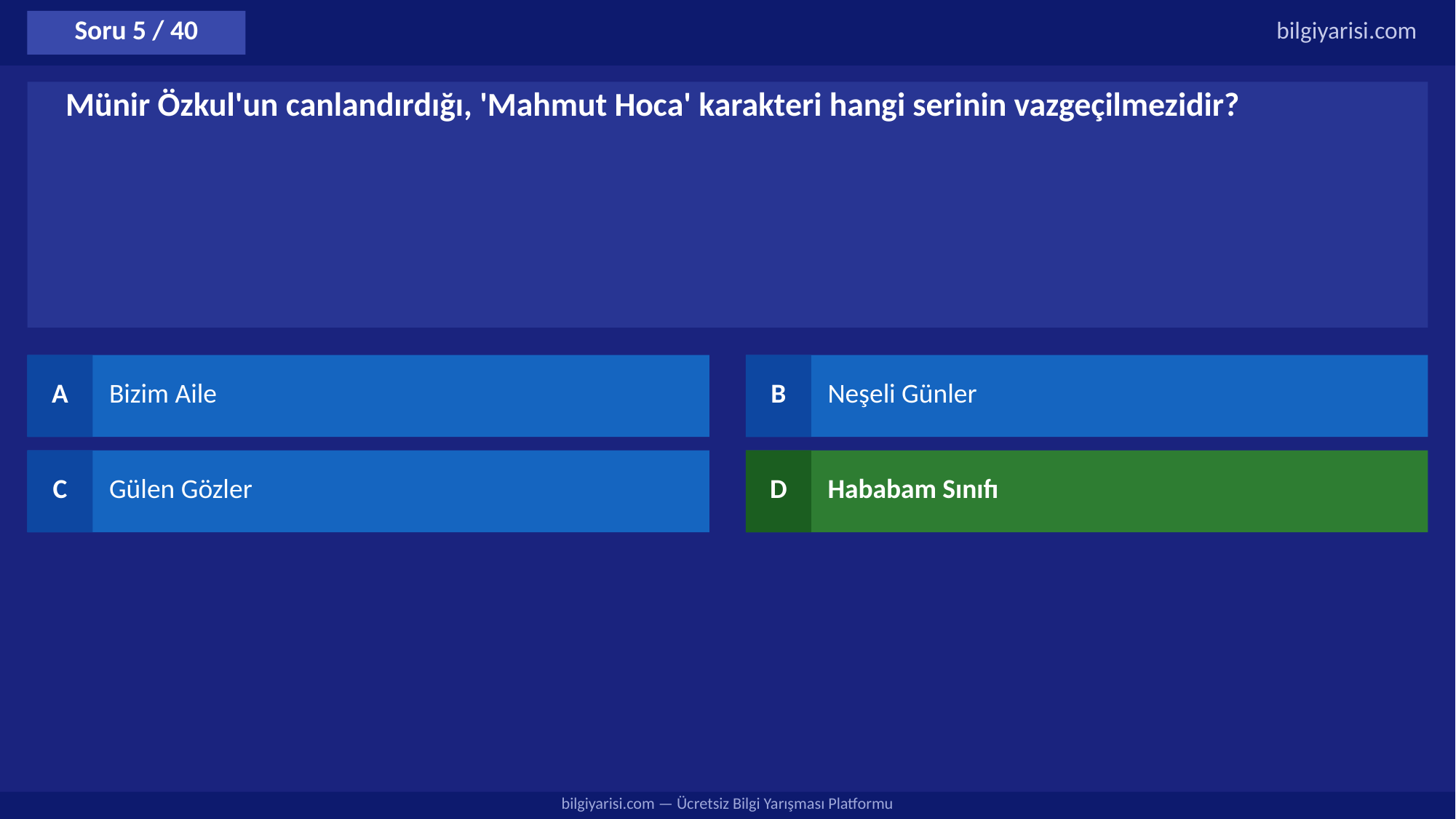

Soru 5 / 40
bilgiyarisi.com

Münir Özkul'un canlandırdığı, 'Mahmut Hoca' karakteri hangi serinin vazgeçilmezidir?

A
Bizim Aile

B
Neşeli Günler

C
Gülen Gözler

D
Hababam Sınıfı
bilgiyarisi.com — Ücretsiz Bilgi Yarışması Platformu